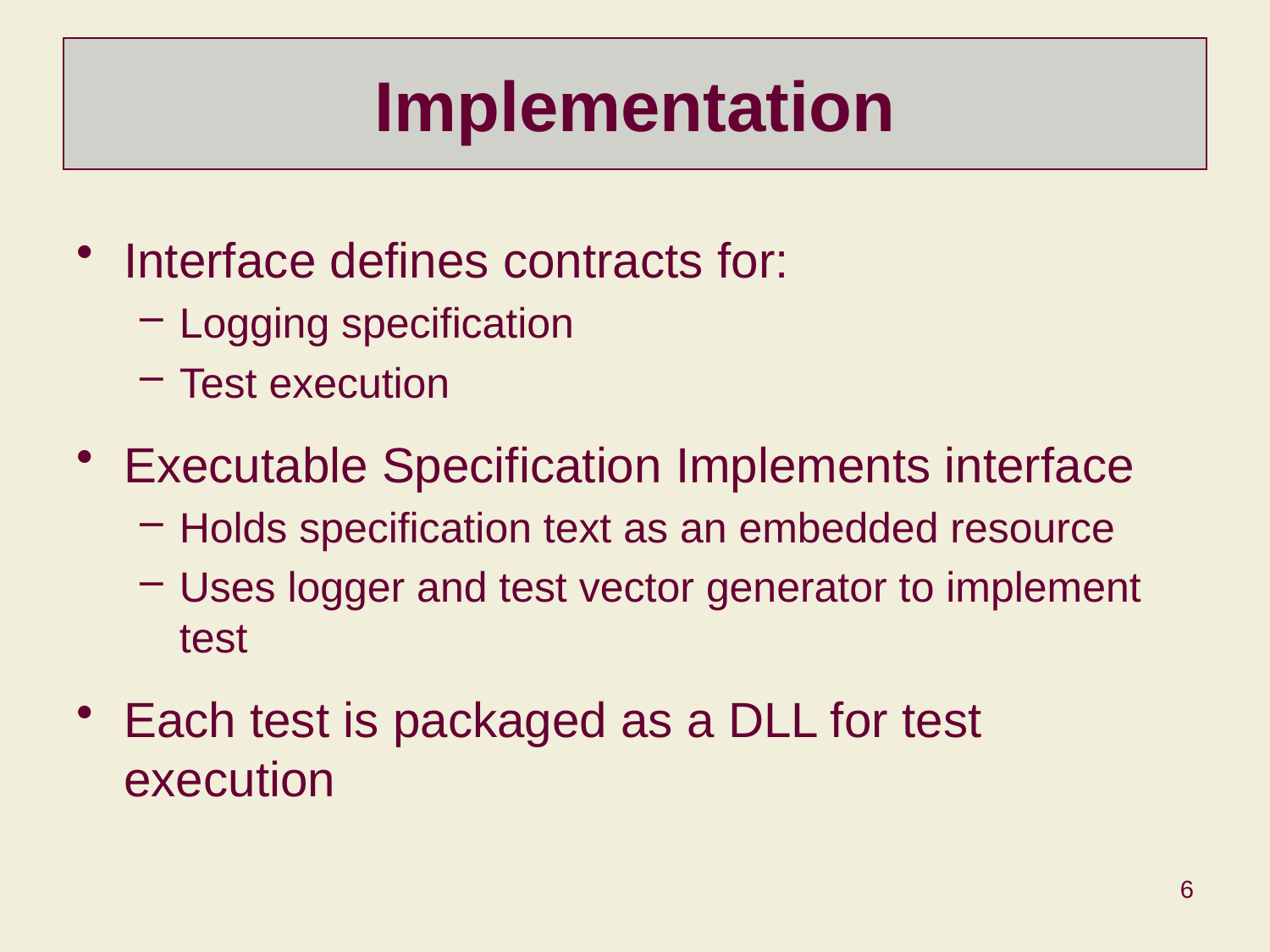

# Implementation
Interface defines contracts for:
Logging specification
Test execution
Executable Specification Implements interface
Holds specification text as an embedded resource
Uses logger and test vector generator to implement test
Each test is packaged as a DLL for test execution
6